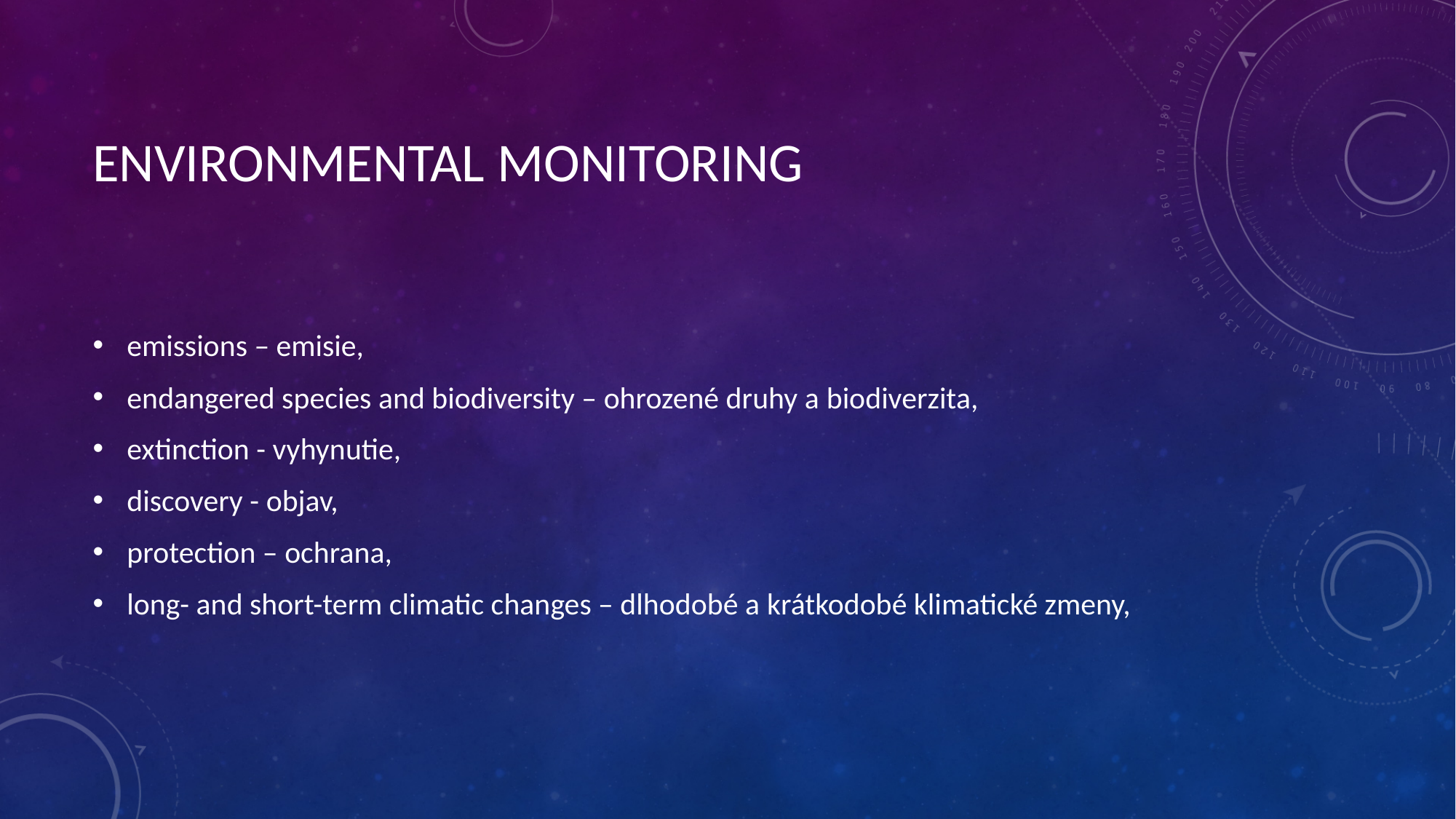

# Environmental monitoring
emissions – emisie,
endangered species and biodiversity – ohrozené druhy a biodiverzita,
extinction - vyhynutie,
discovery - objav,
protection – ochrana,
long- and short-term climatic changes – dlhodobé a krátkodobé klimatické zmeny,